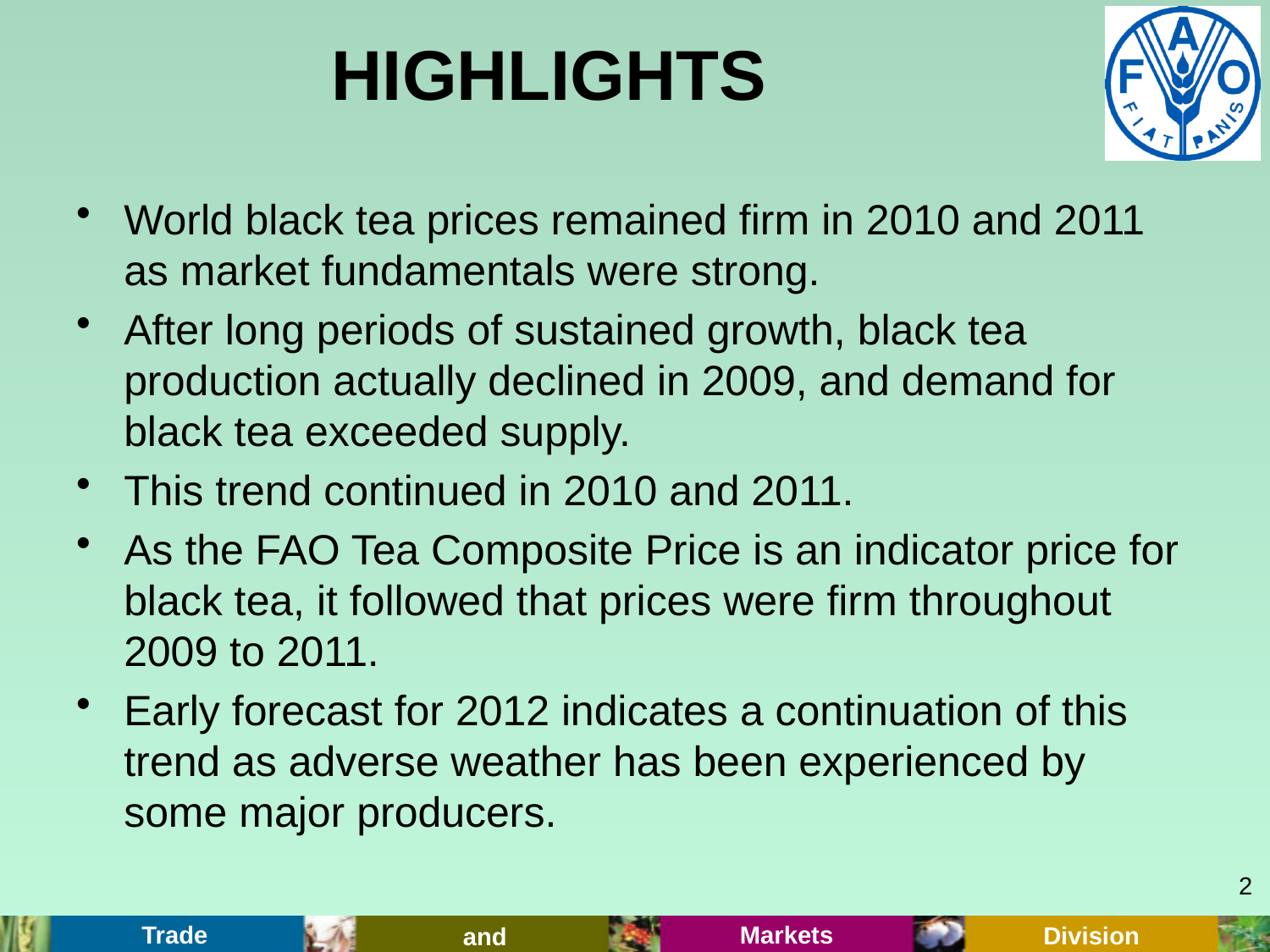

# HIGHLIGHTS
World black tea prices remained firm in 2010 and 2011 as market fundamentals were strong.
After long periods of sustained growth, black tea production actually declined in 2009, and demand for black tea exceeded supply.
This trend continued in 2010 and 2011.
As the FAO Tea Composite Price is an indicator price for black tea, it followed that prices were firm throughout 2009 to 2011.
Early forecast for 2012 indicates a continuation of this trend as adverse weather has been experienced by some major producers.
2